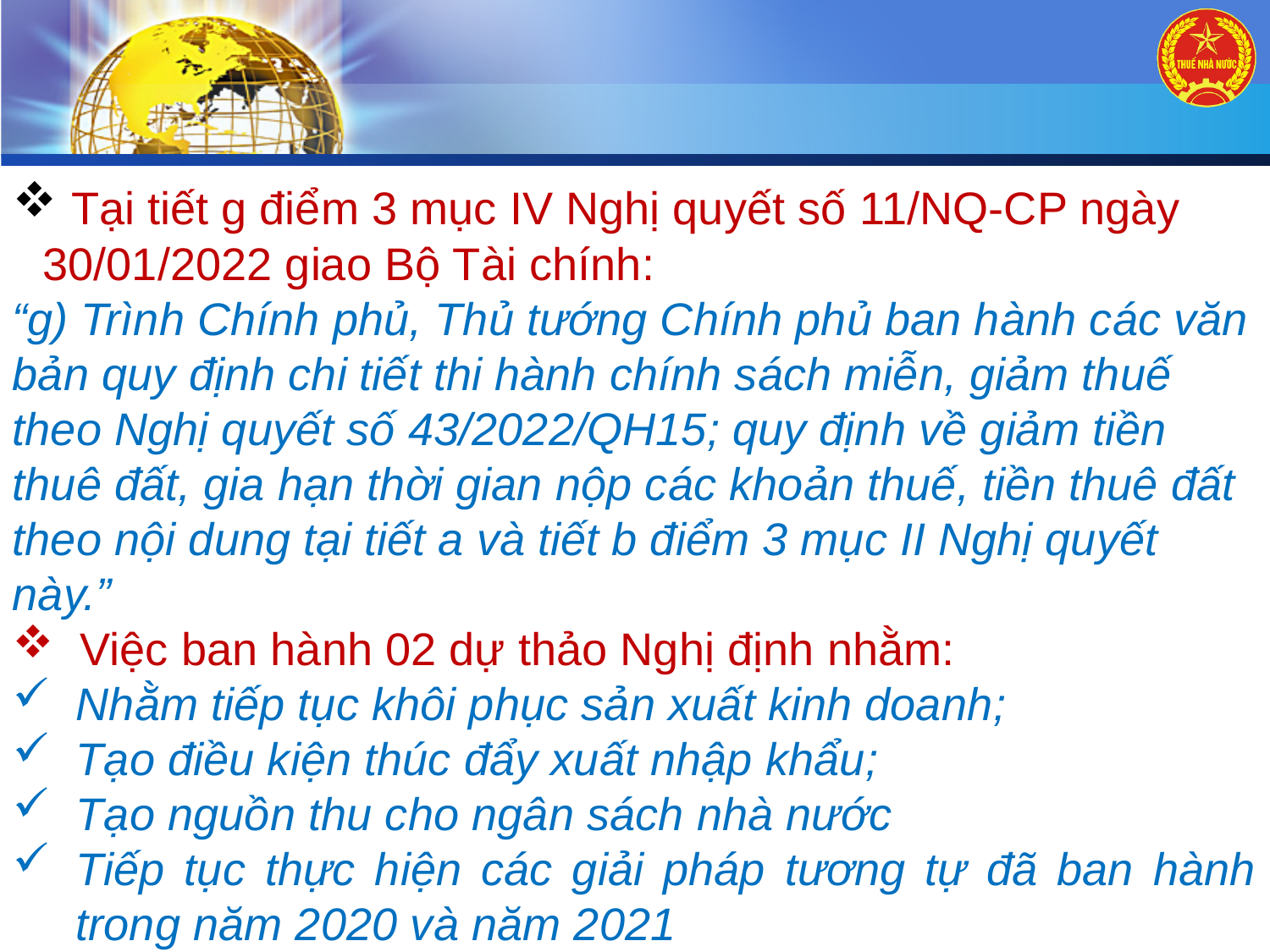

Tại tiết g điểm 3 mục IV Nghị quyết số 11/NQ-CP ngày 30/01/2022 giao Bộ Tài chính:
“g) Trình Chính phủ, Thủ tướng Chính phủ ban hành các văn bản quy định chi tiết thi hành chính sách miễn, giảm thuế theo Nghị quyết số 43/2022/QH15; quy định về giảm tiền thuê đất, gia hạn thời gian nộp các khoản thuế, tiền thuê đất theo nội dung tại tiết a và tiết b điểm 3 mục II Nghị quyết này.”
  Việc ban hành 02 dự thảo Nghị định nhằm:
Nhằm tiếp tục khôi phục sản xuất kinh doanh;
Tạo điều kiện thúc đẩy xuất nhập khẩu;
Tạo nguồn thu cho ngân sách nhà nước
Tiếp tục thực hiện các giải pháp tương tự đã ban hành trong năm 2020 và năm 2021